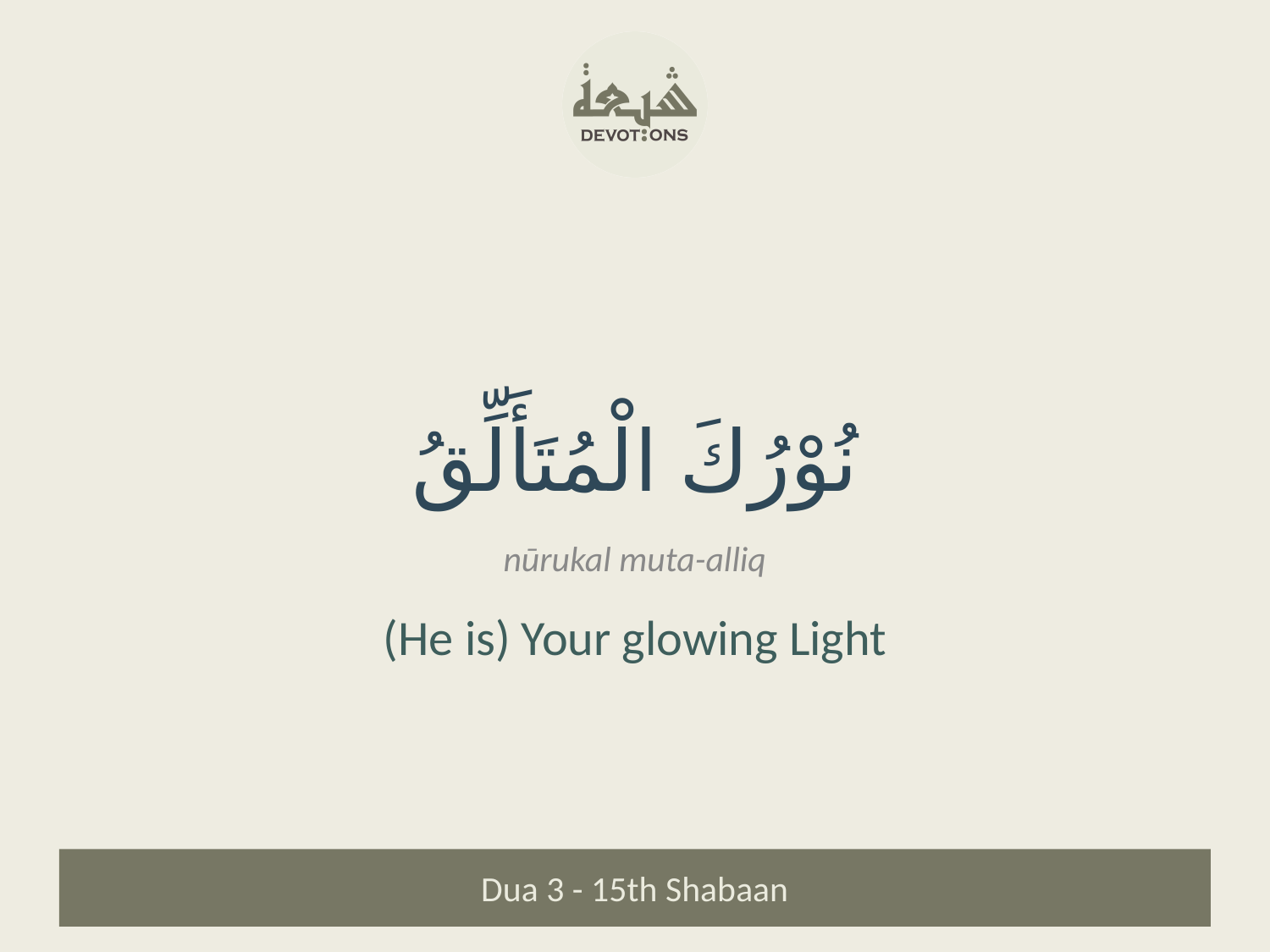

نُوْرُكَ الْمُتَأَلِّقُ
nūrukal muta-alliq
(He is) Your glowing Light
Dua 3 - 15th Shabaan